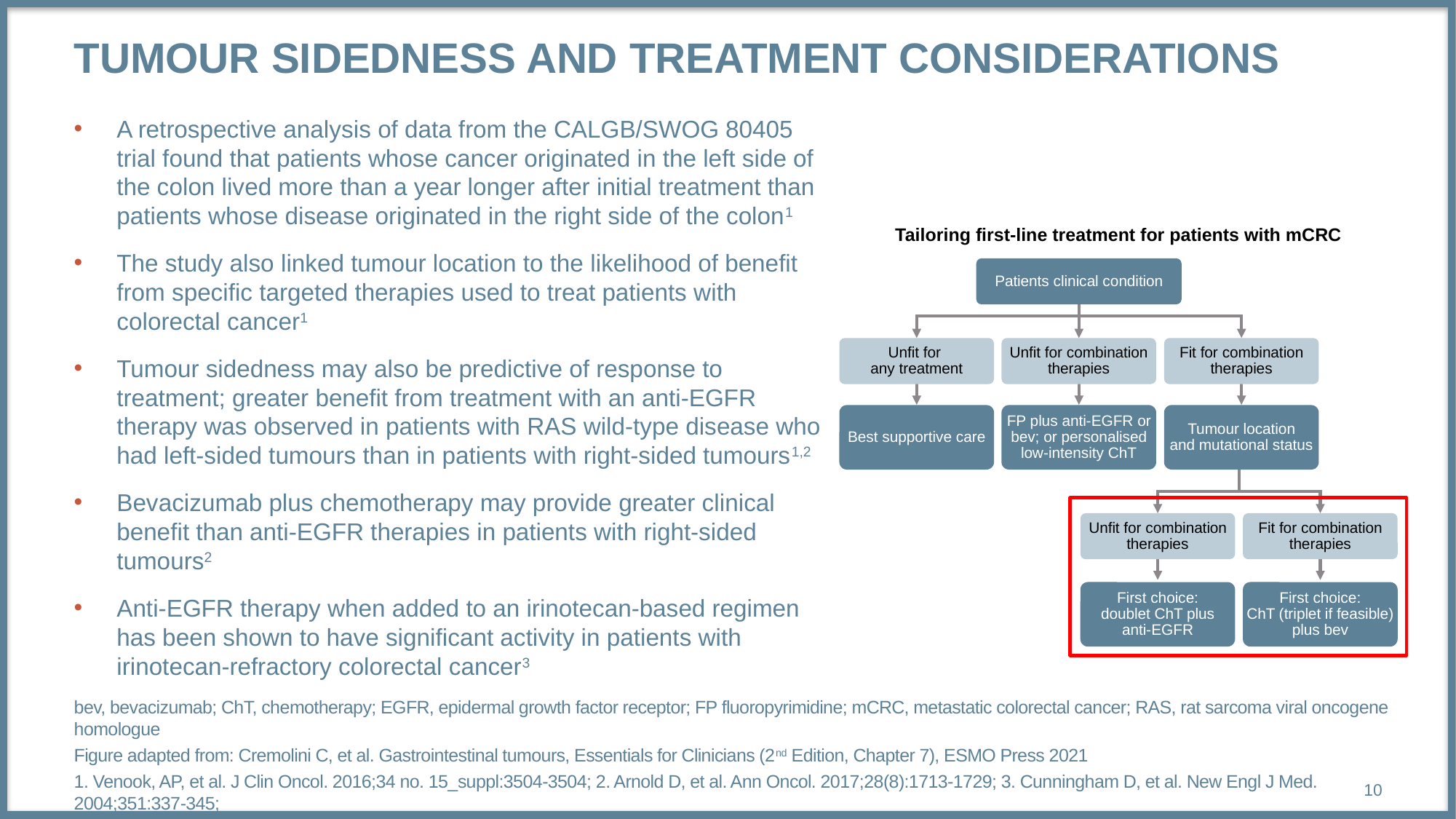

# Tumour sidedness and treatment considerations
A retrospective analysis of data from the CALGB/SWOG 80405 trial found that patients whose cancer originated in the left side of the colon lived more than a year longer after initial treatment than patients whose disease originated in the right side of the colon1
The study also linked tumour location to the likelihood of benefit from specific targeted therapies used to treat patients with colorectal cancer1
Tumour sidedness may also be predictive of response to treatment; greater benefit from treatment with an anti-EGFR therapy was observed in patients with RAS wild-type disease who
had left-sided tumours than in patients with right-sided tumours1,2
Bevacizumab plus chemotherapy may provide greater clinical benefit than anti-EGFR therapies in patients with right-sided tumours2
Anti-EGFR therapy when added to an irinotecan-based regimen has been shown to have significant activity in patients with irinotecan-refractory colorectal cancer3
Tailoring first-line treatment for patients with mCRC
Patients clinical condition
Unfit for
any treatment
Unfit for combination
therapies
Fit for combination
therapies
Best supportive care
FP plus anti-EGFR or bev; or personalised low-intensity ChT
Tumour location
and mutational status

Unfit for combination
therapies
Fit for combination
therapies
First choice:
doublet ChT plus
anti-EGFR
First choice:
ChT (triplet if feasible)
plus bev
bev, bevacizumab; ChT, chemotherapy; EGFR, epidermal growth factor receptor; FP fluoropyrimidine; mCRC, metastatic colorectal cancer; RAS, rat sarcoma viral oncogene homologue
Figure adapted from: Cremolini C, et al. Gastrointestinal tumours, Essentials for Clinicians (2nd Edition, Chapter 7), ESMO Press 2021
1. Venook, AP, et al. J Clin Oncol. 2016;34 no. 15_suppl:3504-3504; 2. Arnold D, et al. Ann Oncol. 2017;28(8):1713-1729; 3. Cunningham D, et al. New Engl J Med. 2004;351:337-345;
10